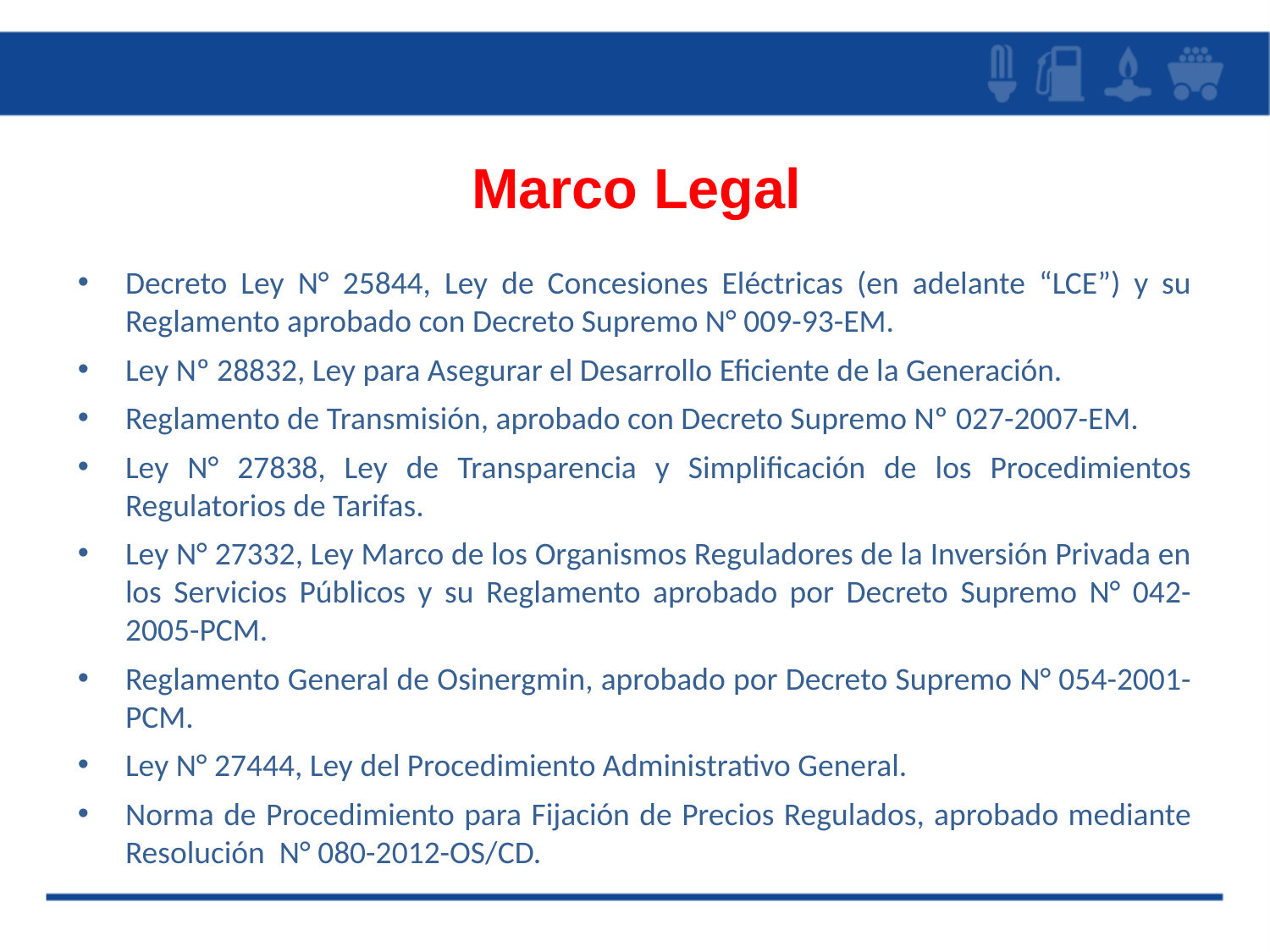

# Marco Legal
Decreto Ley N° 25844, Ley de Concesiones Eléctricas (en adelante “LCE”) y su Reglamento aprobado con Decreto Supremo N° 009-93-EM.
Ley Nº 28832, Ley para Asegurar el Desarrollo Eficiente de la Generación.
Reglamento de Transmisión, aprobado con Decreto Supremo Nº 027-2007-EM.
Ley N° 27838, Ley de Transparencia y Simplificación de los Procedimientos Regulatorios de Tarifas.
Ley N° 27332, Ley Marco de los Organismos Reguladores de la Inversión Privada en los Servicios Públicos y su Reglamento aprobado por Decreto Supremo N° 042-2005-PCM.
Reglamento General de Osinergmin, aprobado por Decreto Supremo N° 054-2001-PCM.
Ley N° 27444, Ley del Procedimiento Administrativo General.
Norma de Procedimiento para Fijación de Precios Regulados, aprobado mediante Resolución  N° 080-2012-OS/CD.